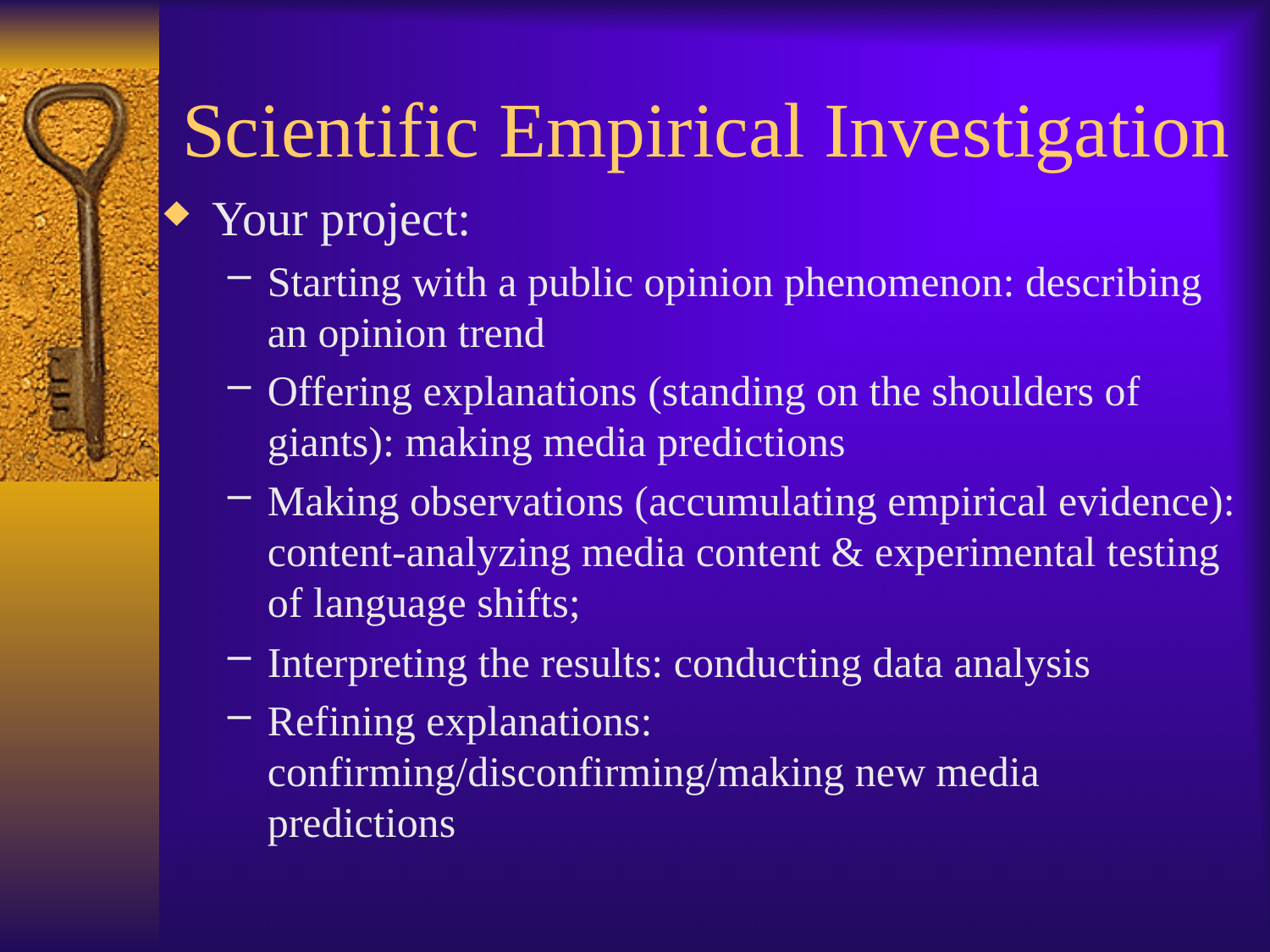

# Scientific Empirical Investigation
Your project:
Starting with a public opinion phenomenon: describing an opinion trend
Offering explanations (standing on the shoulders of giants): making media predictions
Making observations (accumulating empirical evidence): content-analyzing media content & experimental testing of language shifts;
Interpreting the results: conducting data analysis
Refining explanations: confirming/disconfirming/making new media predictions